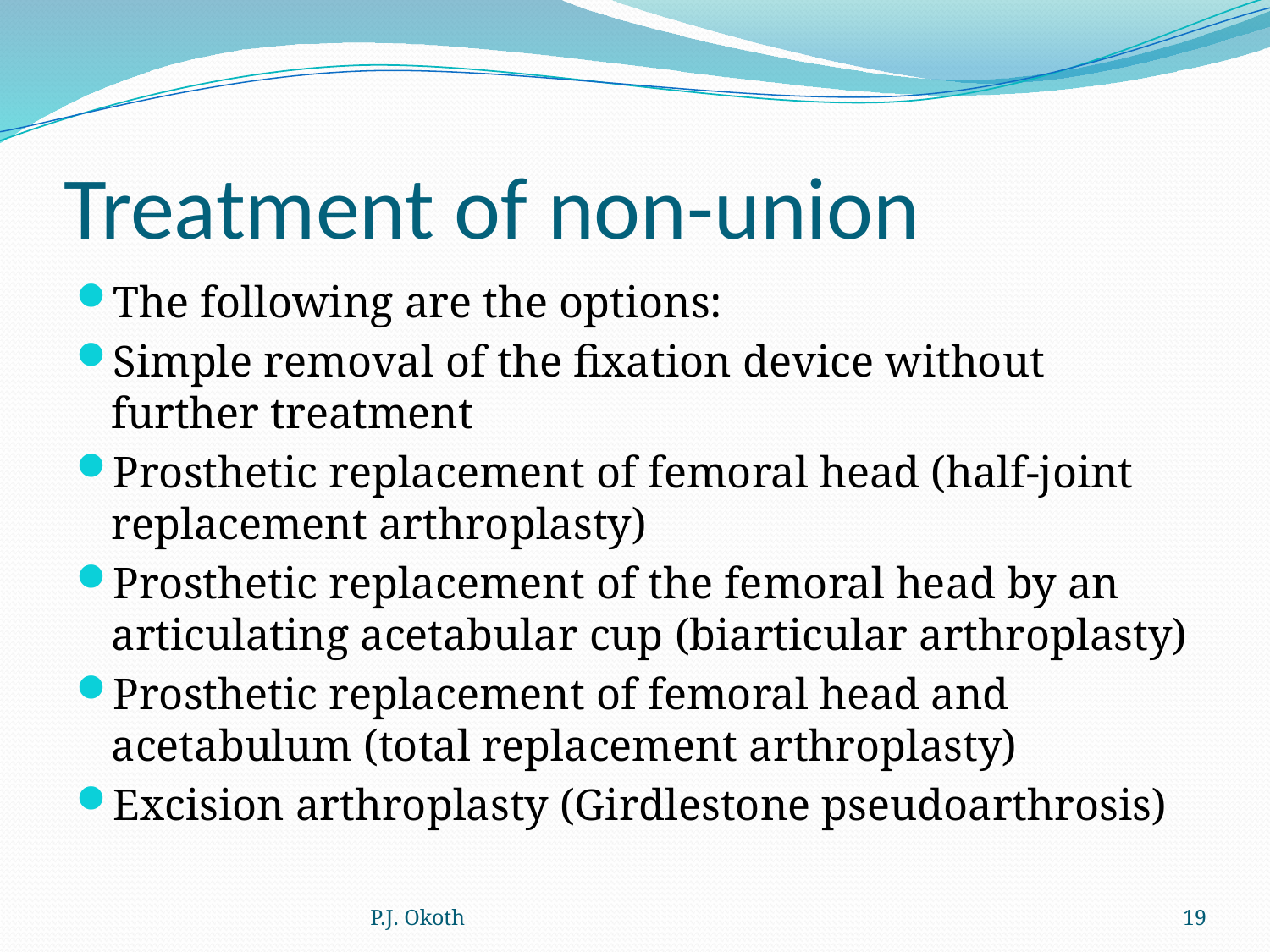

# Treatment of non-union
The following are the options:
Simple removal of the fixation device without further treatment
Prosthetic replacement of femoral head (half-joint replacement arthroplasty)
Prosthetic replacement of the femoral head by an articulating acetabular cup (biarticular arthroplasty)
Prosthetic replacement of femoral head and acetabulum (total replacement arthroplasty)
Excision arthroplasty (Girdlestone pseudoarthrosis)
P.J. Okoth
19